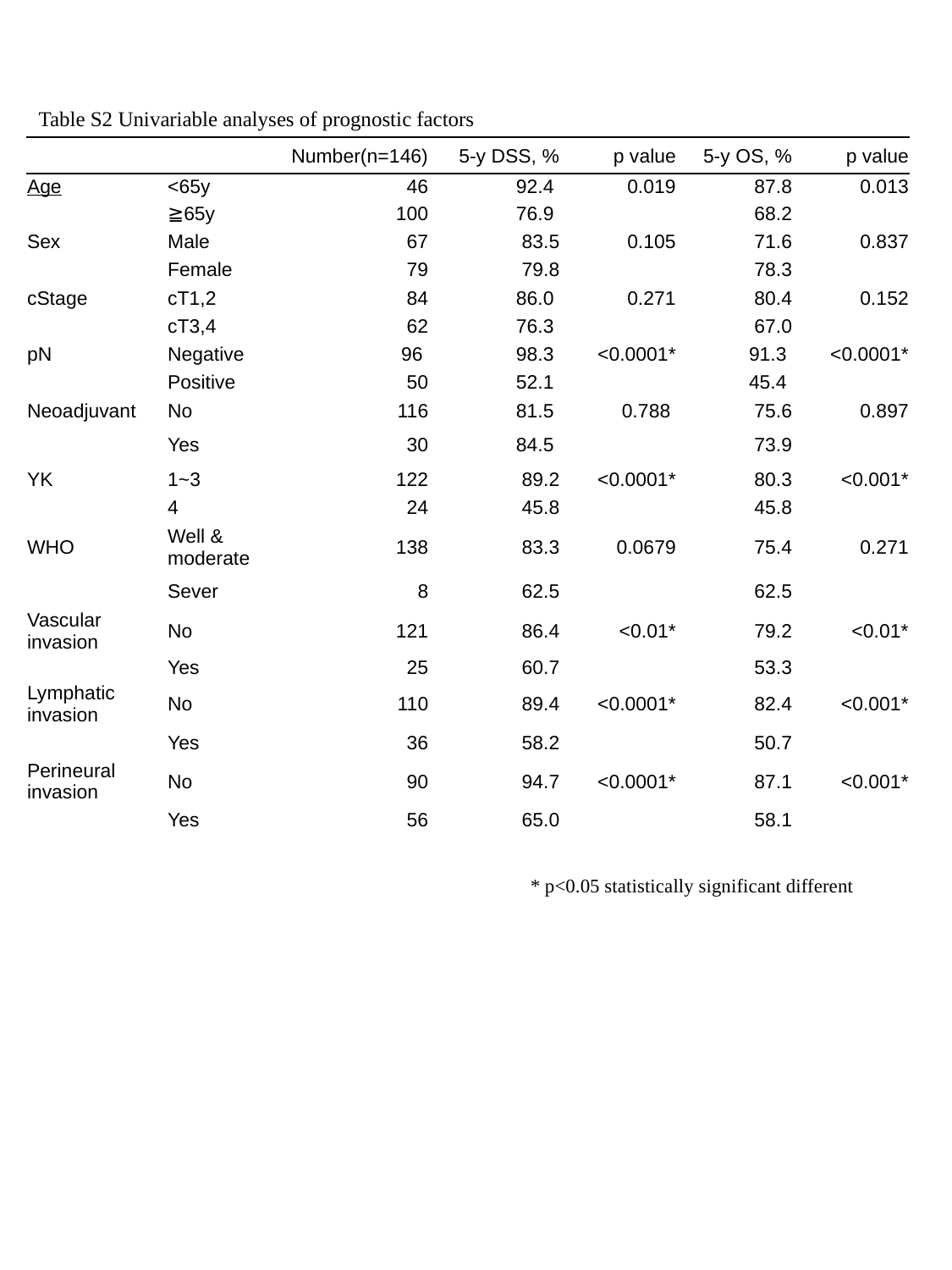

Table S2 Univariable analyses of prognostic factors
|  |  | Number(n=146) | 5-y DSS, % | p value | 5-y OS, % | p value |
| --- | --- | --- | --- | --- | --- | --- |
| Age | <65y | 46 | 92.4 | 0.019 | 87.8 | 0.013 |
|  | ≧65y | 100 | 76.9 |  | 68.2 |  |
| Sex | Male | 67 | 83.5 | 0.105 | 71.6 | 0.837 |
|  | Female | 79 | 79.8 |  | 78.3 |  |
| cStage | cT1,2 | 84 | 86.0 | 0.271 | 80.4 | 0.152 |
|  | cT3,4 | 62 | 76.3 |  | 67.0 |  |
| pN | Negative | 96 | 98.3 | <0.0001\* | 91.3 | <0.0001\* |
|  | Positive | 50 | 52.1 |  | 45.4 |  |
| Neoadjuvant | No | 116 | 81.5 | 0.788 | 75.6 | 0.897 |
|  | Yes | 30 | 84.5 |  | 73.9 |  |
| YK | 1~3 | 122 | 89.2 | <0.0001\* | 80.3 | <0.001\* |
|  | 4 | 24 | 45.8 |  | 45.8 |  |
| WHO | Well & moderate | 138 | 83.3 | 0.0679 | 75.4 | 0.271 |
|  | Sever | 8 | 62.5 |  | 62.5 |  |
| Vascular invasion | No | 121 | 86.4 | <0.01\* | 79.2 | <0.01\* |
|  | Yes | 25 | 60.7 |  | 53.3 |  |
| Lymphatic invasion | No | 110 | 89.4 | <0.0001\* | 82.4 | <0.001\* |
|  | Yes | 36 | 58.2 |  | 50.7 |  |
| Perineural invasion | No | 90 | 94.7 | <0.0001\* | 87.1 | <0.001\* |
|  | Yes | 56 | 65.0 |  | 58.1 |  |
* p<0.05 statistically significant different